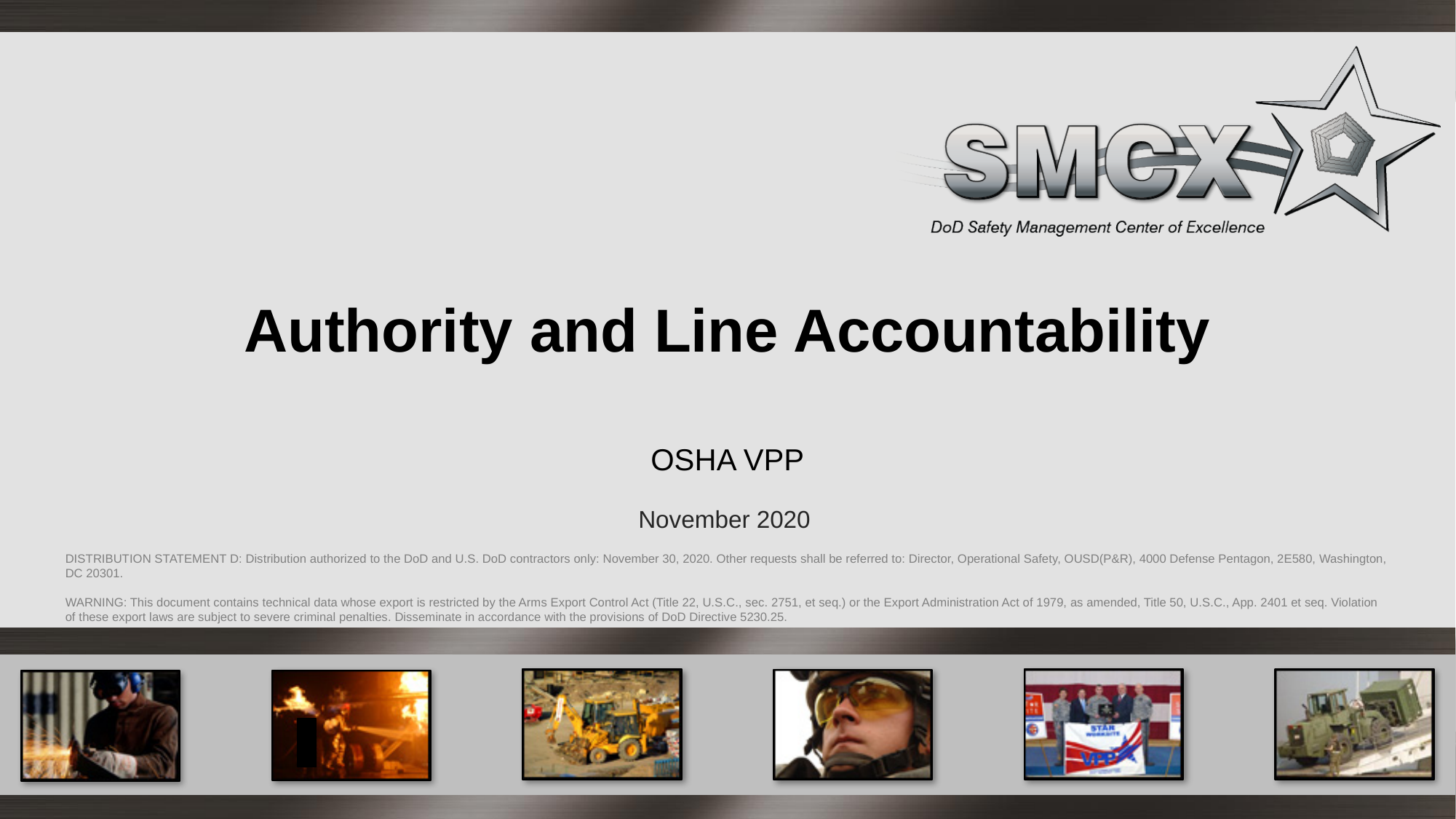

# Authority and Line Accountability
OSHA VPP
November 2020